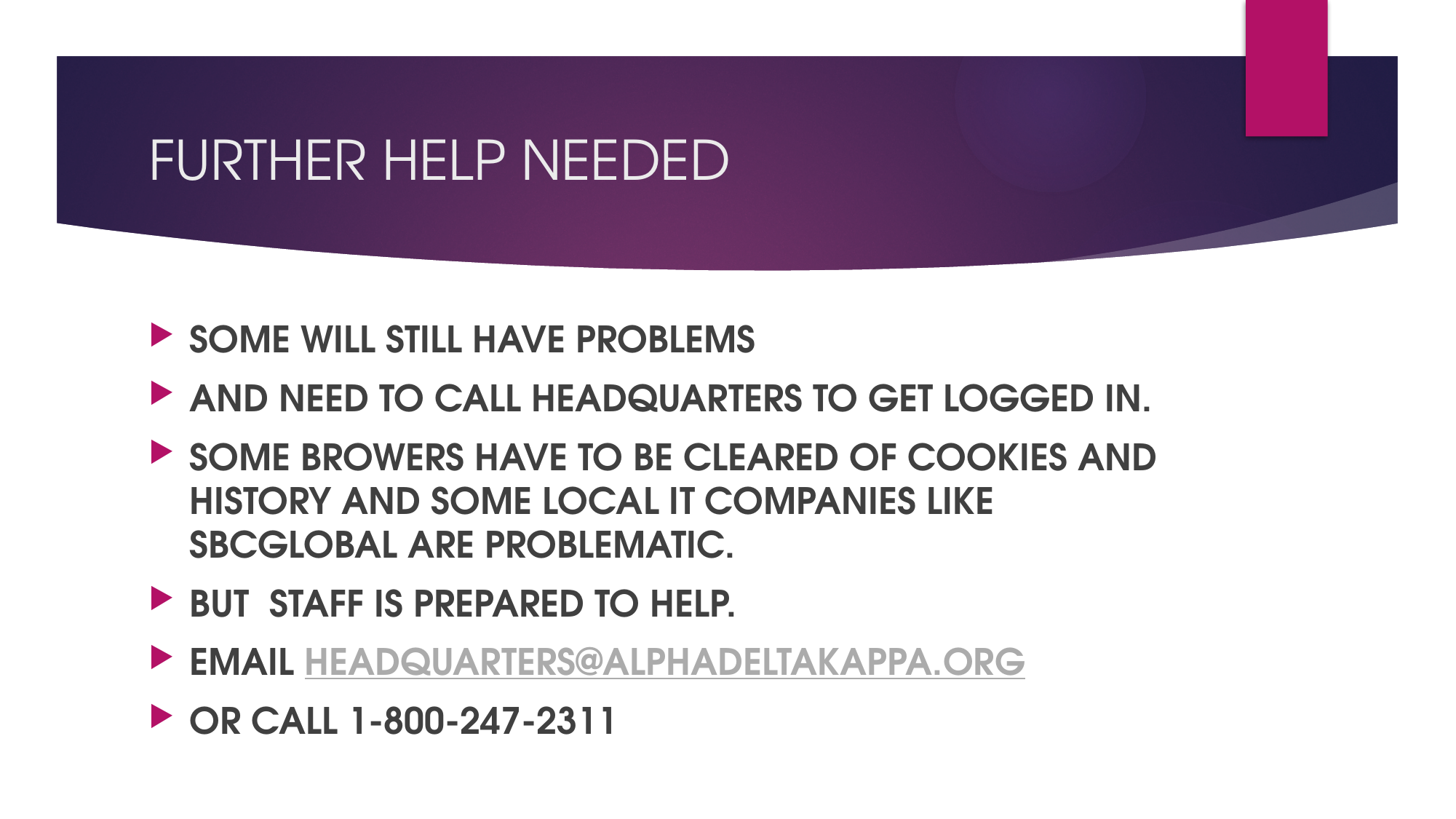

# FURTHER HELP NEEDED
SOME WILL STILL HAVE PROBLEMS
AND NEED TO CALL HEADQUARTERS TO GET LOGGED IN.
SOME BROWERS HAVE TO BE CLEARED OF COOKIES AND HISTORY AND SOME LOCAL IT COMPANIES LIKE SBCGLOBAL ARE PROBLEMATIC.
BUT  STAFF IS PREPARED TO HELP.
EMAIL HEADQUARTERS@ALPHADELTAKAPPA.ORG
OR CALL 1-800-247-2311